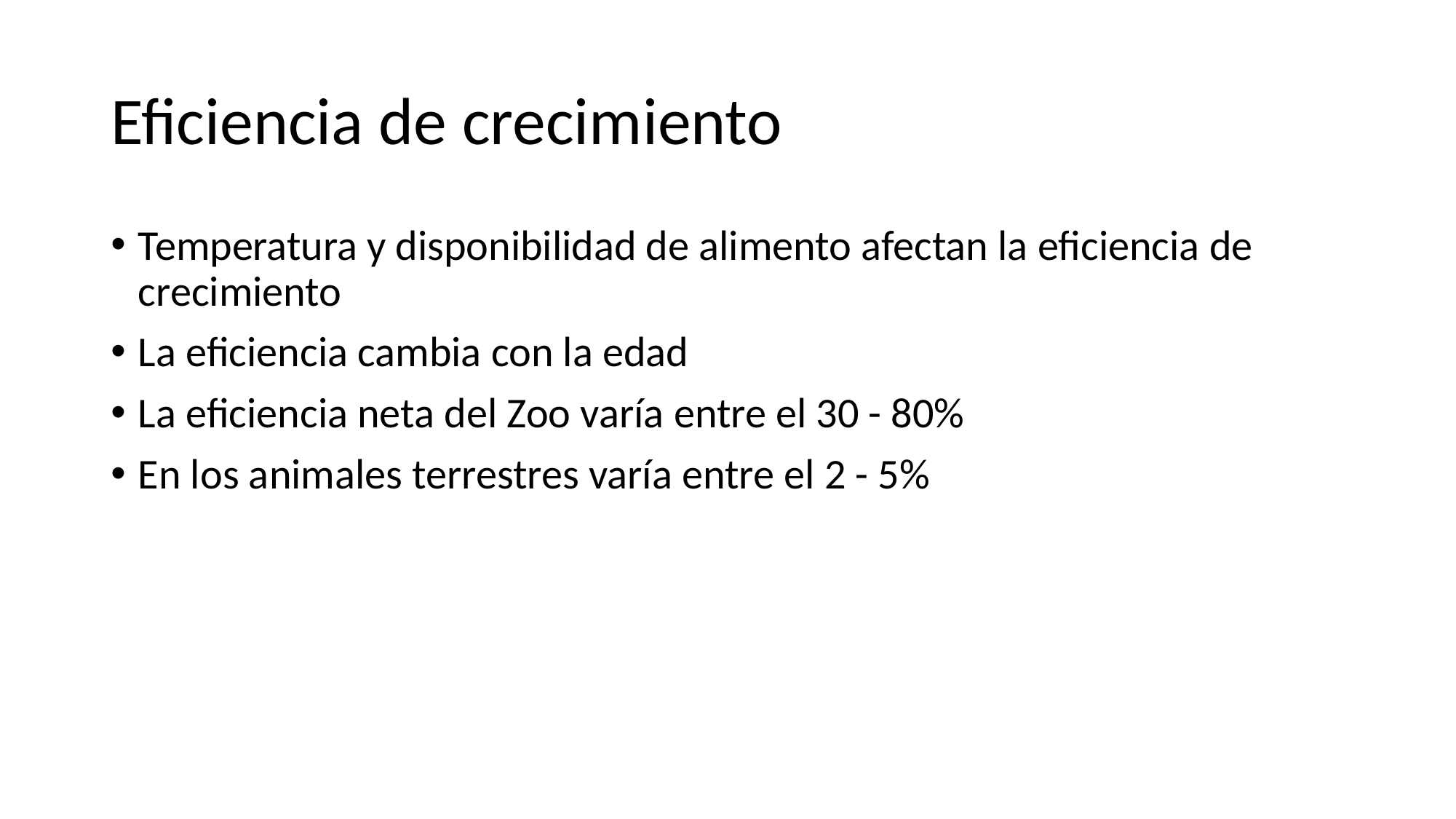

# Eficiencia de crecimiento
Temperatura y disponibilidad de alimento afectan la eficiencia de crecimiento
La eficiencia cambia con la edad
La eficiencia neta del Zoo varía entre el 30 - 80%
En los animales terrestres varía entre el 2 - 5%